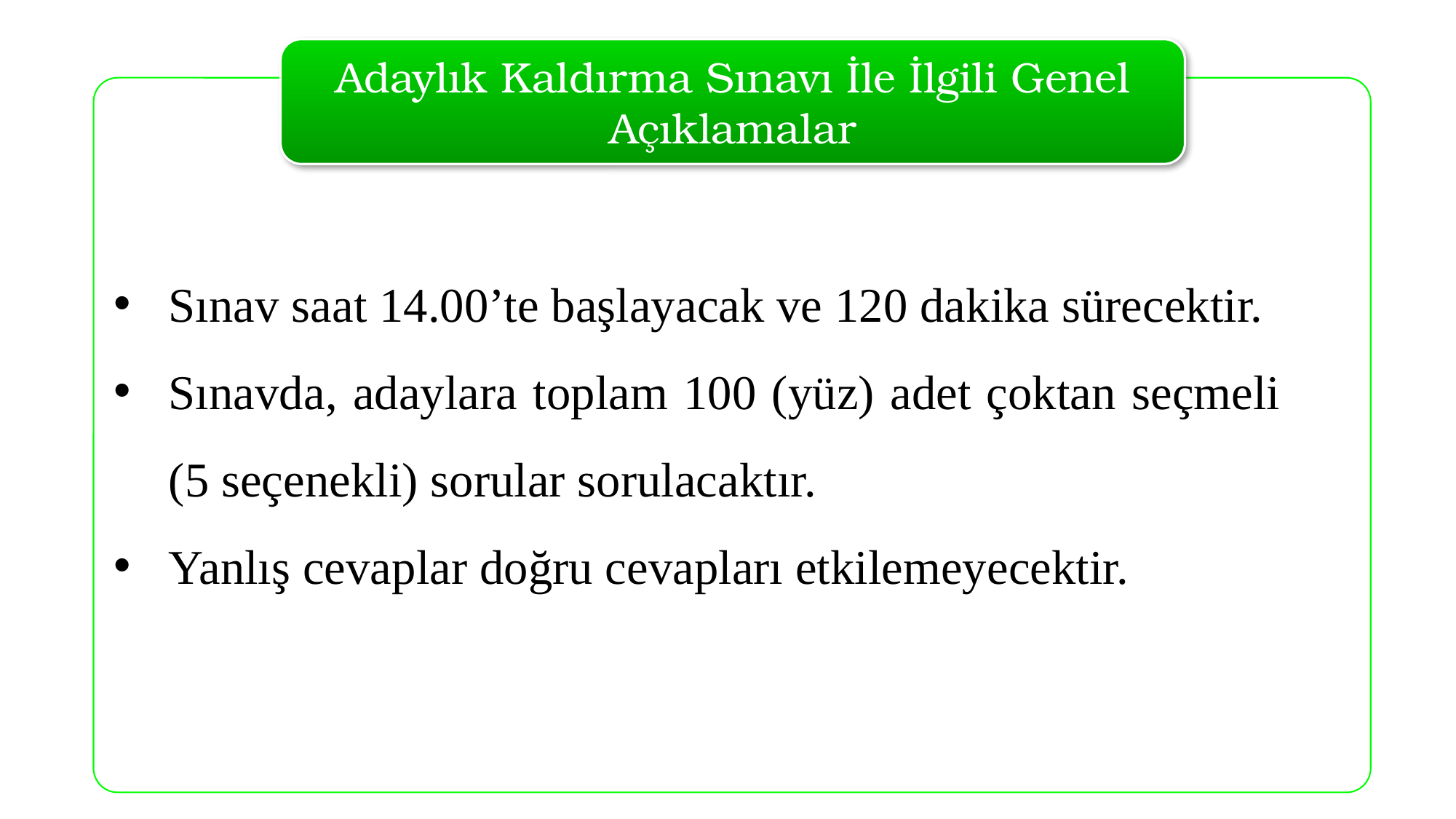

Adaylık Kaldırma Sınavı İle İlgili Genel Açıklamalar

Sınav saat 14.00’te başlayacak ve 120 dakika sürecektir.
Sınavda, adaylara toplam 100 (yüz) adet çoktan seçmeli      (5 seçenekli) sorular sorulacaktır.
Yanlış cevaplar doğru cevapları etkilemeyecektir.